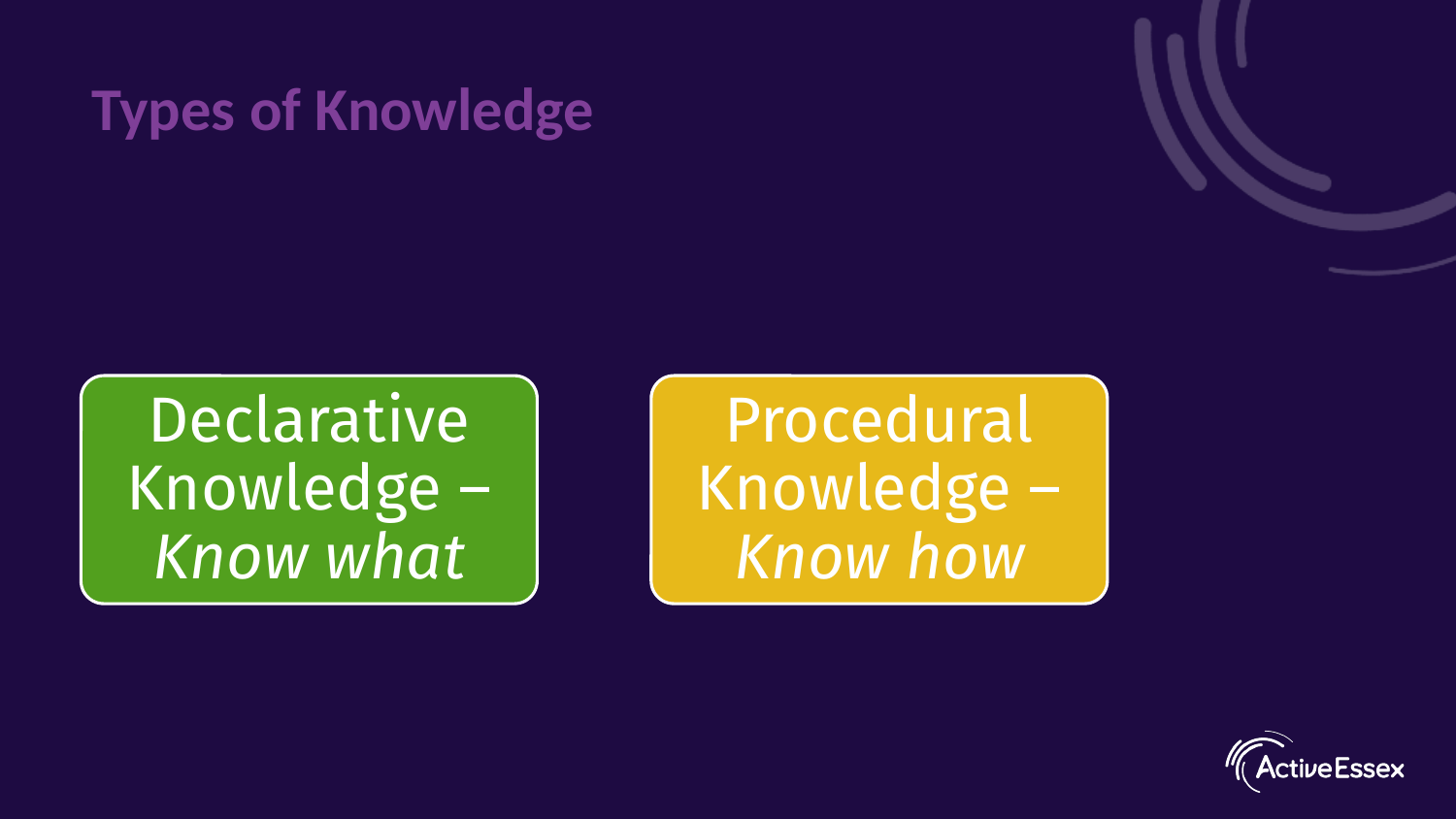

# Types of Knowledge

Declarative Knowledge – Know what
Procedural Knowledge – Know how